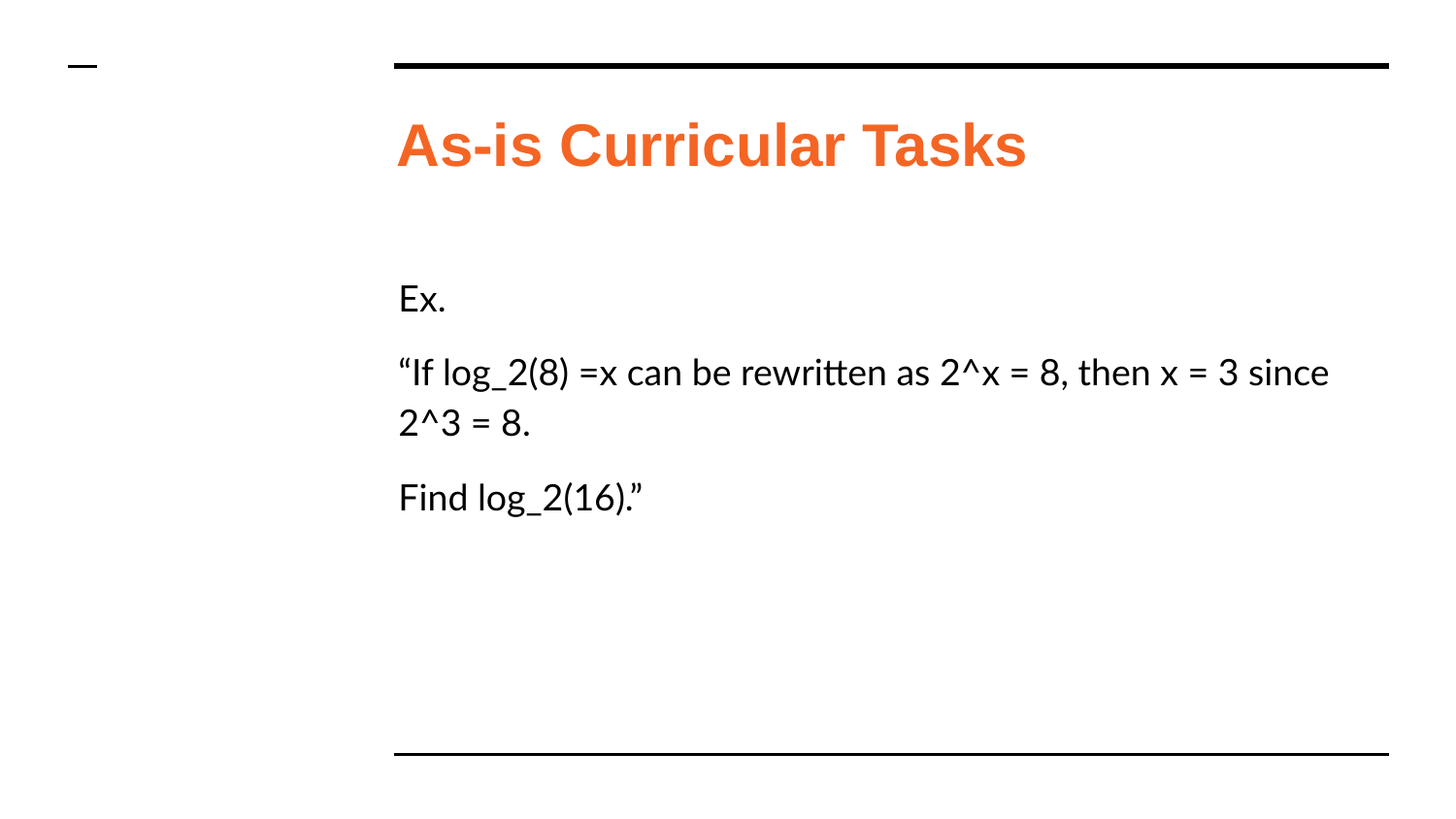

# As-is Curricular Tasks
Ex.
“If log_2(8) =x can be rewritten as 2^x = 8, then x = 3 since 2^3 = 8.
Find log_2(16).”